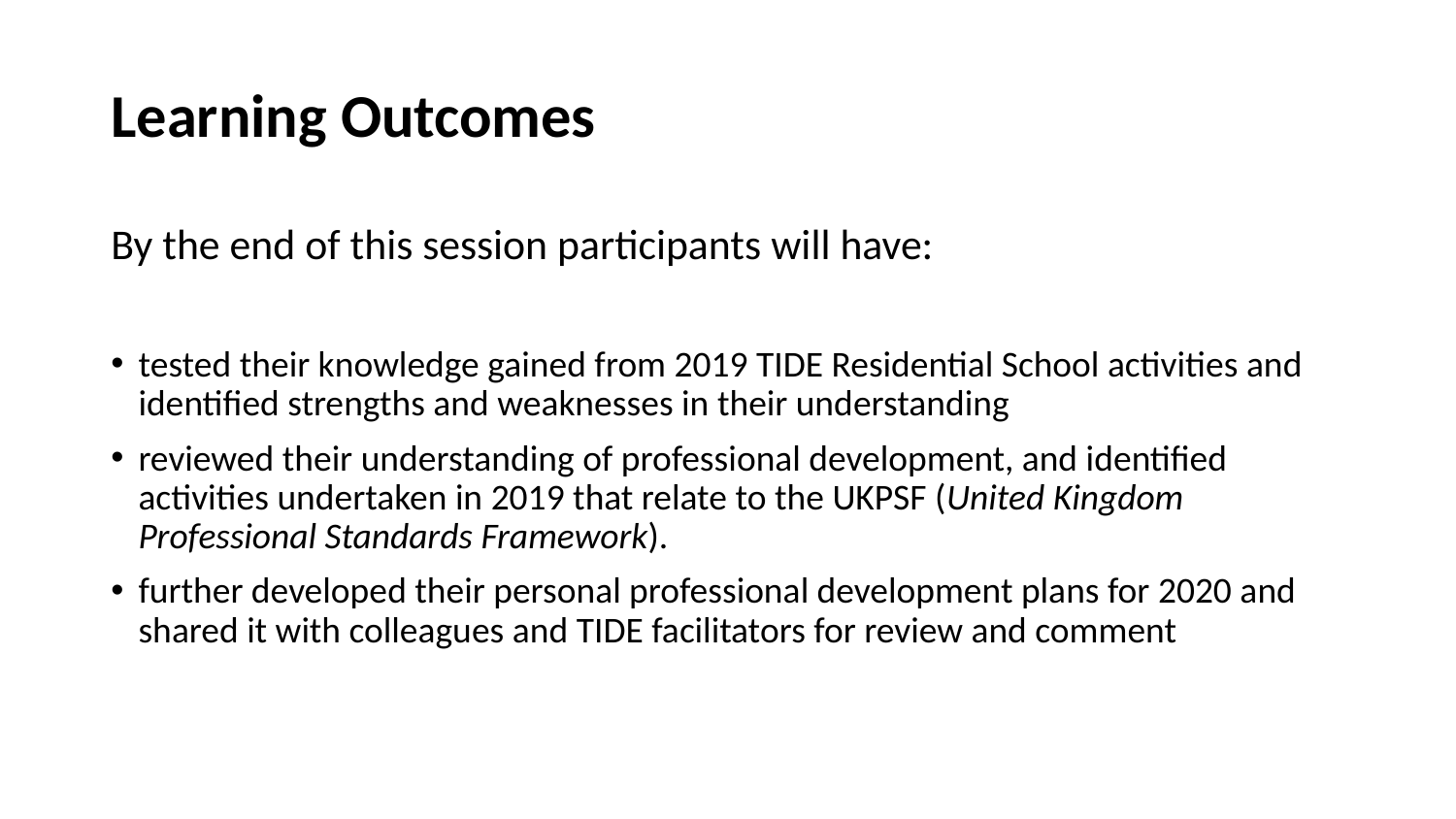

Learning Outcomes
By the end of this session participants will have:

tested their knowledge gained from 2019 TIDE Residential School activities and identified strengths and weaknesses in their understanding
reviewed their understanding of professional development, and identified activities undertaken in 2019 that relate to the UKPSF (United Kingdom Professional Standards Framework).
further developed their personal professional development plans for 2020 and shared it with colleagues and TIDE facilitators for review and comment